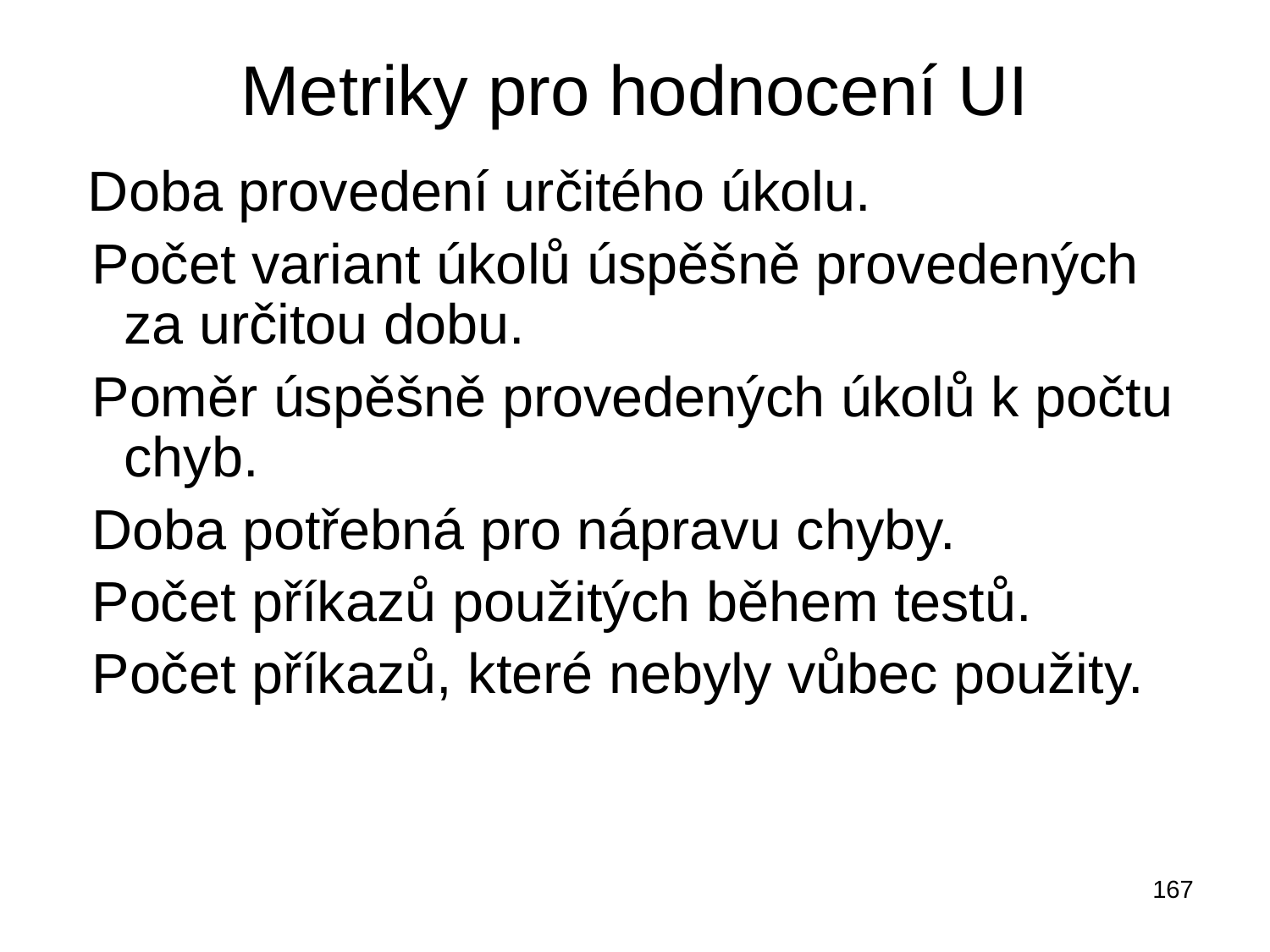

# Metriky pro hodnocení UI
 Doba provedení určitého úkolu.
 Počet variant úkolů úspěšně provedených za určitou dobu.
 Poměr úspěšně provedených úkolů k počtu chyb.
 Doba potřebná pro nápravu chyby.
 Počet příkazů použitých během testů.
 Počet příkazů, které nebyly vůbec použity.

167